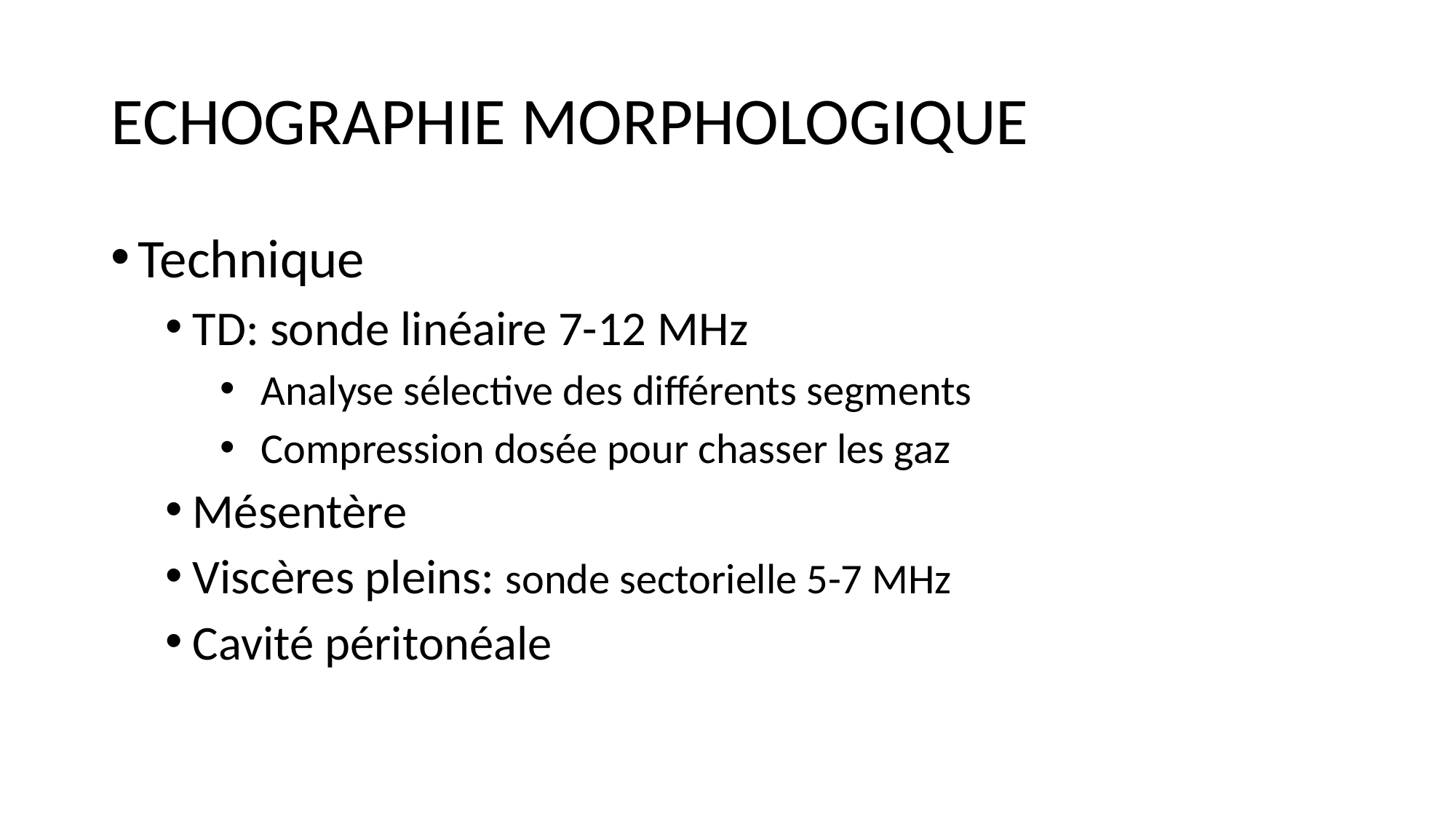

# ECHOGRAPHIE MORPHOLOGIQUE
Technique
TD: sonde linéaire 7-12 MHz
Analyse sélective des différents segments
Compression dosée pour chasser les gaz
Mésentère
Viscères pleins: sonde sectorielle 5-7 MHz
Cavité péritonéale